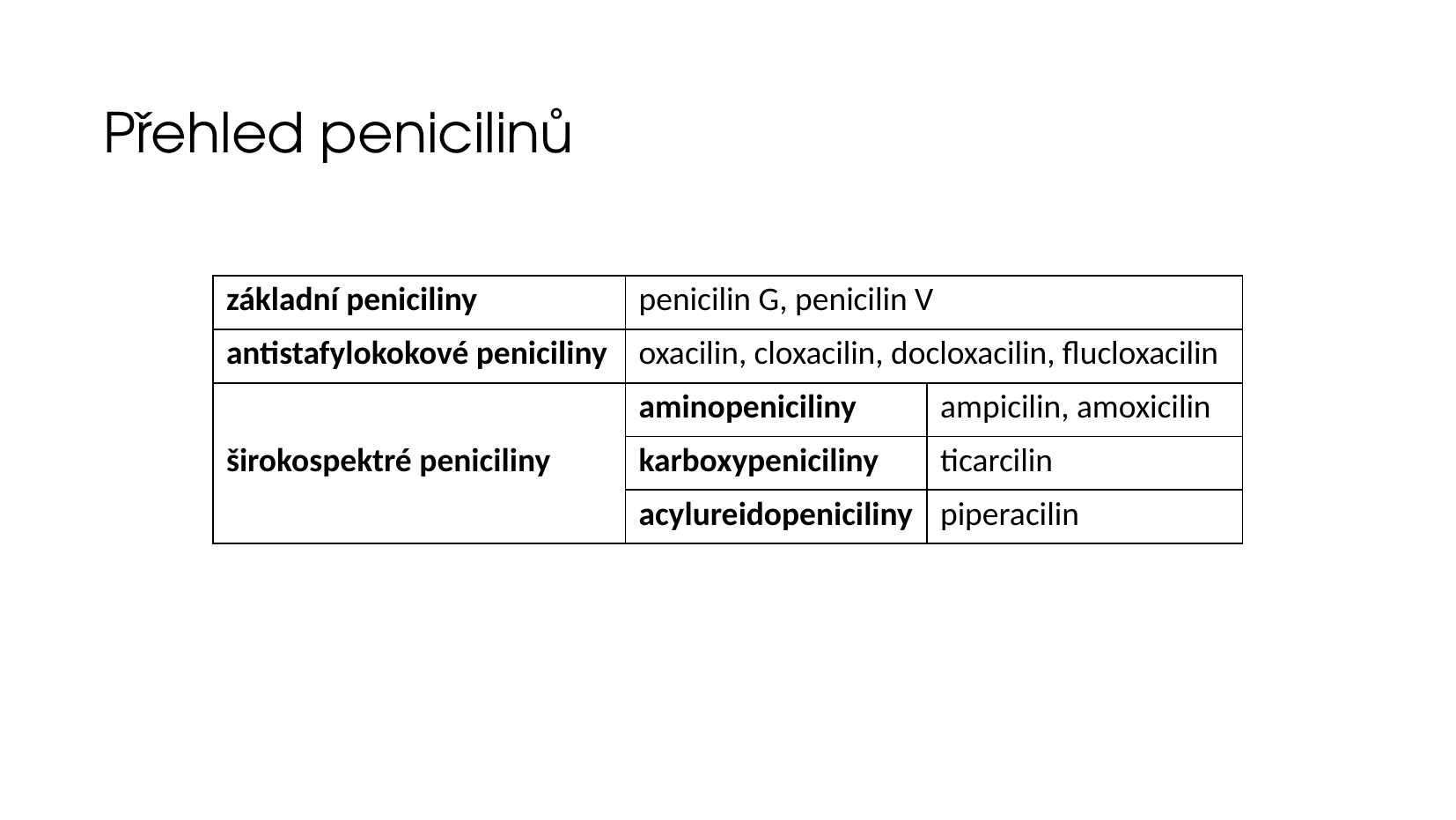

# Přehled penicilinů
| základní peniciliny | penicilin G, penicilin V |  |
| --- | --- | --- |
| antistafylokokové peniciliny | oxacilin, cloxacilin, docloxacilin, flucloxacilin |  |
| širokospektré peniciliny | aminopeniciliny | ampicilin, amoxicilin |
|  | karboxypeniciliny | ticarcilin |
|  | acylureidopeniciliny | piperacilin |
13